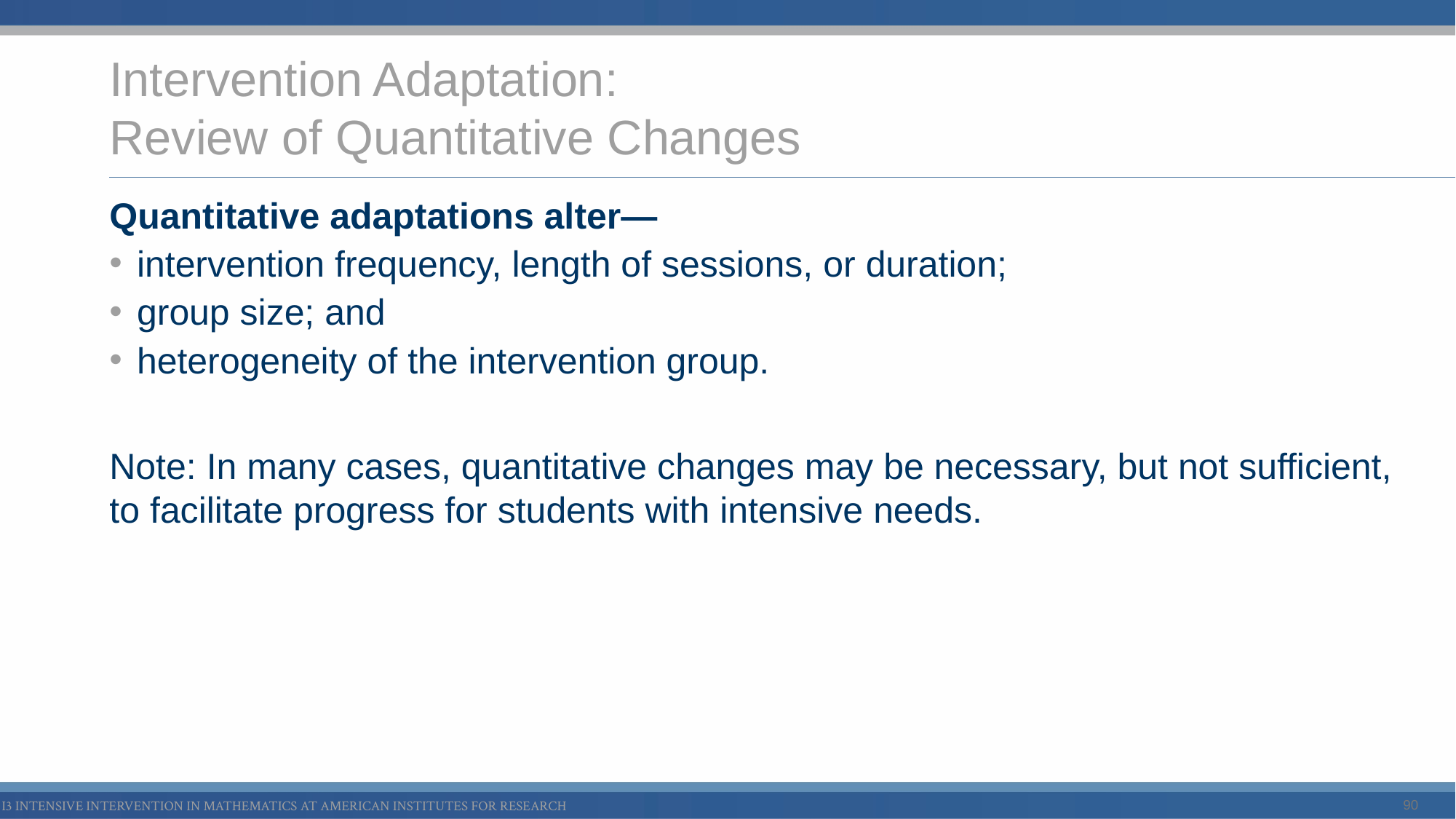

# Intervention Adaptation: Review of Quantitative Changes
Quantitative adaptations alter—
intervention frequency, length of sessions, or duration;
group size; and
heterogeneity of the intervention group.

Note: In many cases, quantitative changes may be necessary, but not sufficient, to facilitate progress for students with intensive needs.

90